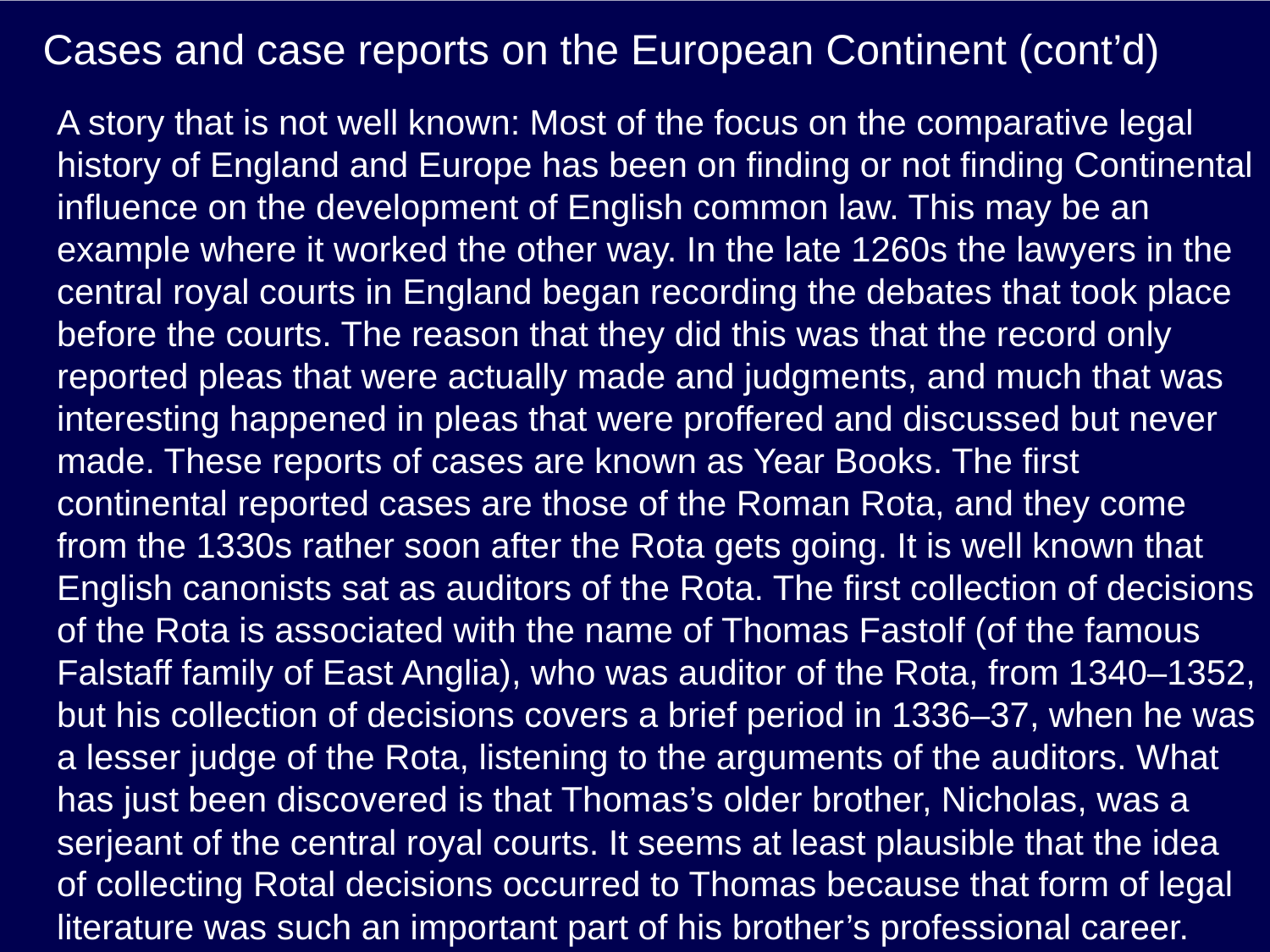

# Cases and case reports on the European Continent (cont’d)
A story that is not well known: Most of the focus on the comparative legal history of England and Europe has been on finding or not finding Continental influence on the development of English common law. This may be an example where it worked the other way. In the late 1260s the lawyers in the central royal courts in England began recording the debates that took place before the courts. The reason that they did this was that the record only reported pleas that were actually made and judgments, and much that was interesting happened in pleas that were proffered and discussed but never made. These reports of cases are known as Year Books. The first continental reported cases are those of the Roman Rota, and they come from the 1330s rather soon after the Rota gets going. It is well known that English canonists sat as auditors of the Rota. The first collection of decisions of the Rota is associated with the name of Thomas Fastolf (of the famous Falstaff family of East Anglia), who was auditor of the Rota, from 1340–1352, but his collection of decisions covers a brief period in 1336–37, when he was a lesser judge of the Rota, listening to the arguments of the auditors. What has just been discovered is that Thomas’s older brother, Nicholas, was a serjeant of the central royal courts. It seems at least plausible that the idea of collecting Rotal decisions occurred to Thomas because that form of legal literature was such an important part of his brother’s professional career.